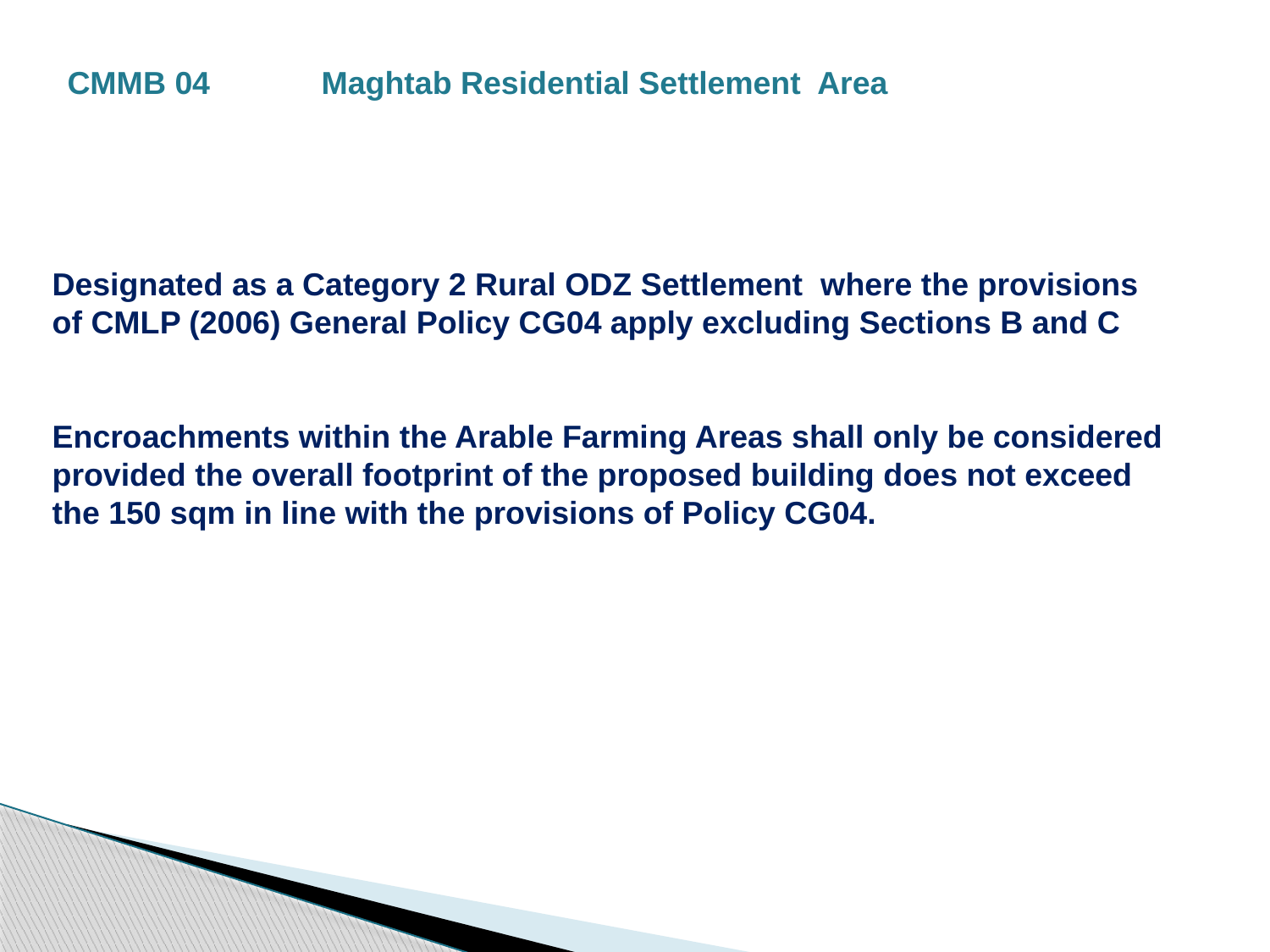

CMMB 04	Maghtab Residential Settlement  Area
Designated as a Category 2 Rural ODZ Settlement  where the provisions of CMLP (2006) General Policy CG04 apply excluding Sections B and C

Encroachments within the Arable Farming Areas shall only be considered provided the overall footprint of the proposed building does not exceed the 150 sqm in line with the provisions of Policy CG04.